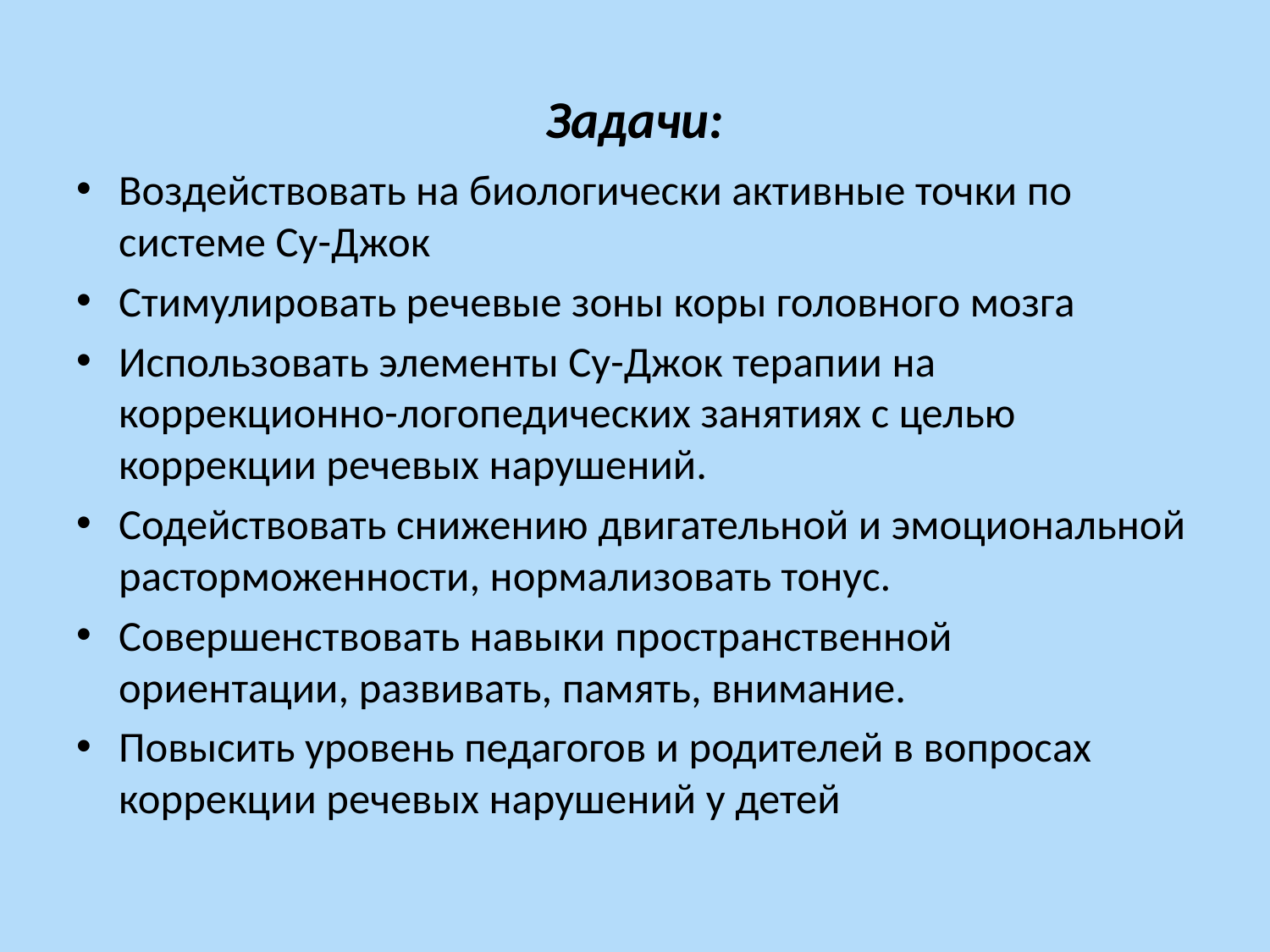

# Задачи:
Воздействовать на биологически активные точки по системе Су-Джок
Стимулировать речевые зоны коры головного мозга
Использовать элементы Су-Джок терапии на коррекционно-логопедических занятиях с целью коррекции речевых нарушений.
Содействовать снижению двигательной и эмоциональной расторможенности, нормализовать тонус.
Совершенствовать навыки пространственной ориентации, развивать, память, внимание.
Повысить уровень педагогов и родителей в вопросах коррекции речевых нарушений у детей